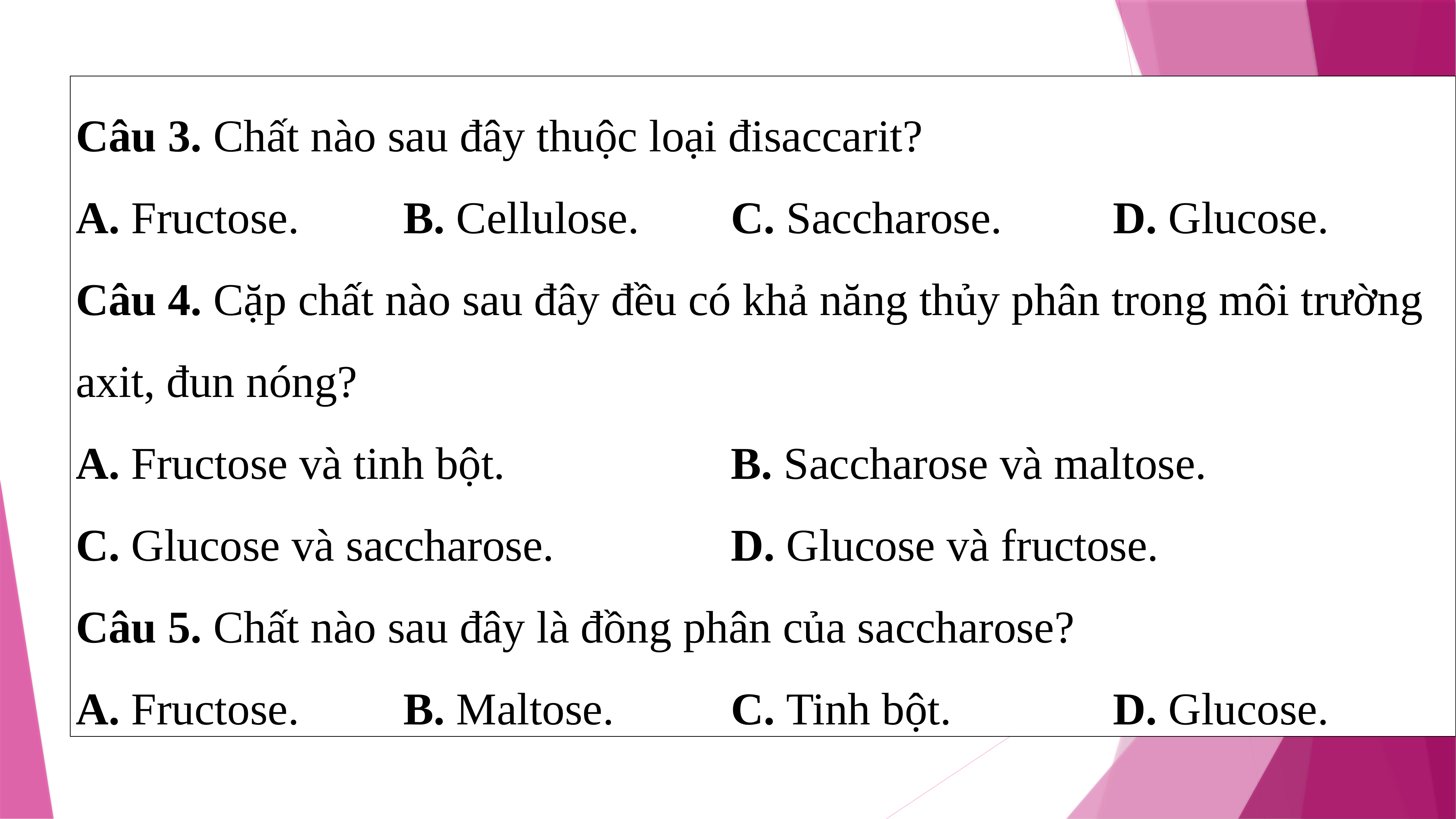

Câu 3. Chất nào sau đây thuộc loại đisaccarit?
A. Fructose.		B. Cellulose.		C. Saccharose.			D. Glucose.
Câu 4. Cặp chất nào sau đây đều có khả năng thủy phân trong môi trường axit, đun nóng?
A. Fructose và tinh bột.					B. Saccharose và maltose.
C. Glucose và saccharose.				D. Glucose và fructose.
Câu 5. Chất nào sau đây là đồng phân của saccharose?
A. Fructose.		B. Maltose.			C. Tinh bột.			D. Glucose.